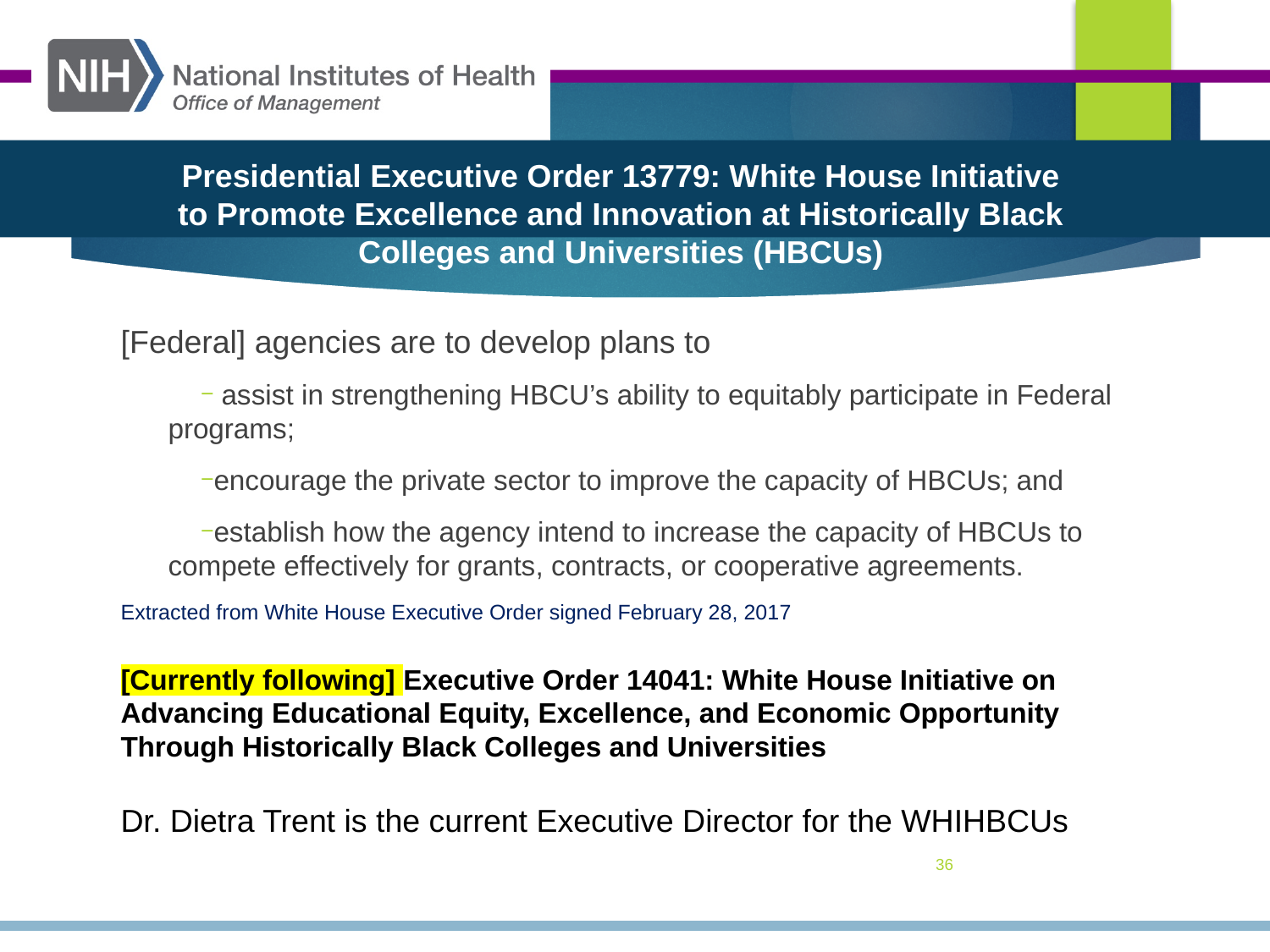

# Presidential Executive Order 13779: White House Initiative to Promote Excellence and Innovation at Historically Black Colleges and Universities (HBCUs)
[Federal] agencies are to develop plans to
 assist in strengthening HBCU’s ability to equitably participate in Federal programs;
encourage the private sector to improve the capacity of HBCUs; and
establish how the agency intend to increase the capacity of HBCUs to compete effectively for grants, contracts, or cooperative agreements.
Extracted from White House Executive Order signed February 28, 2017

[Currently following] Executive Order 14041: White House Initiative on Advancing Educational Equity, Excellence, and Economic Opportunity Through Historically Black Colleges and Universities

Dr. Dietra Trent is the current Executive Director for the WHIHBCUs
36